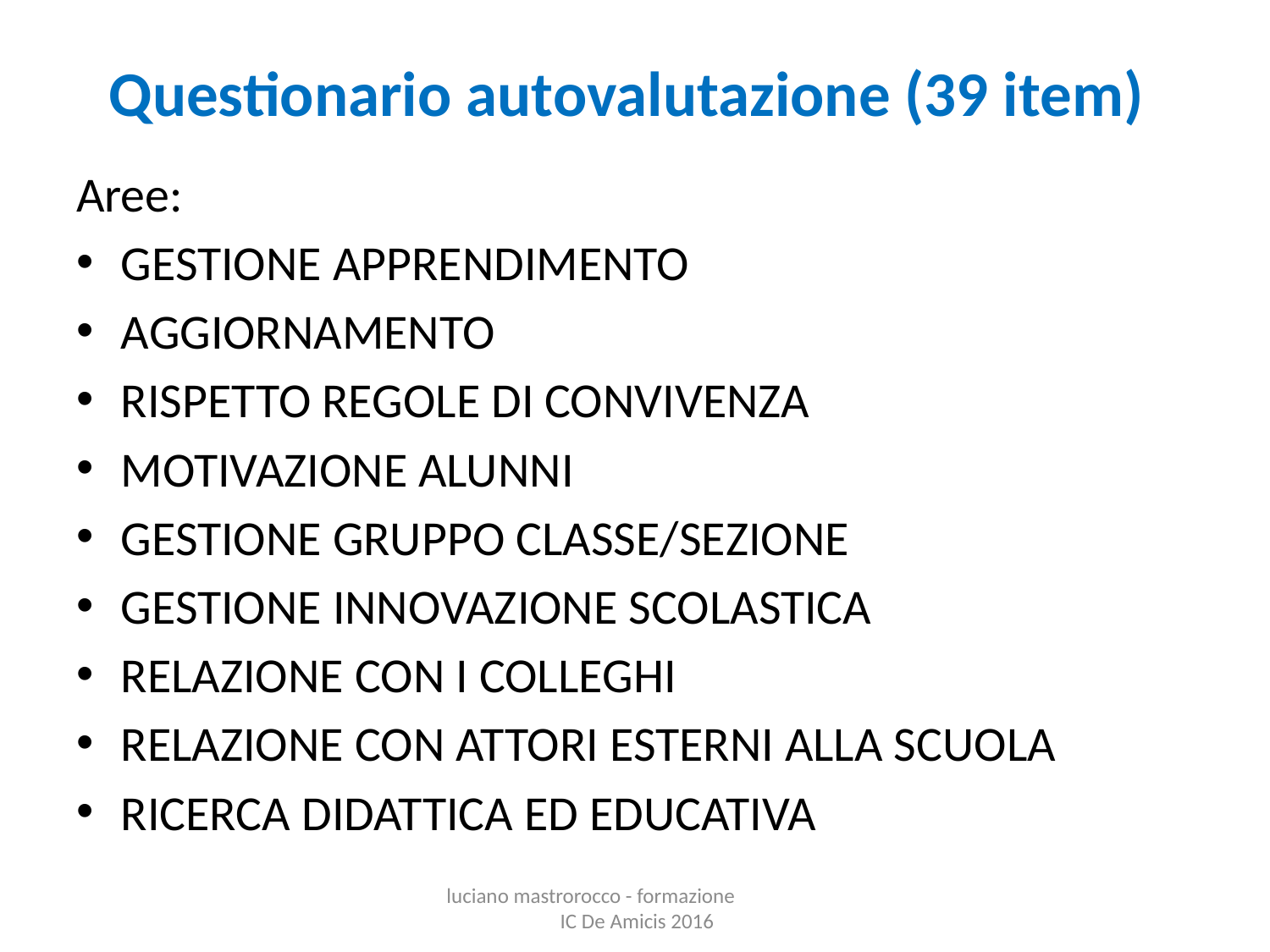

# Questionario autovalutazione (39 item)
Aree:
GESTIONE APPRENDIMENTO
AGGIORNAMENTO
RISPETTO REGOLE DI CONVIVENZA
MOTIVAZIONE ALUNNI
GESTIONE GRUPPO CLASSE/SEZIONE
GESTIONE INNOVAZIONE SCOLASTICA
RELAZIONE CON I COLLEGHI
RELAZIONE CON ATTORI ESTERNI ALLA SCUOLA
RICERCA DIDATTICA ED EDUCATIVA
luciano mastrorocco - formazione                    IC De Amicis 2016